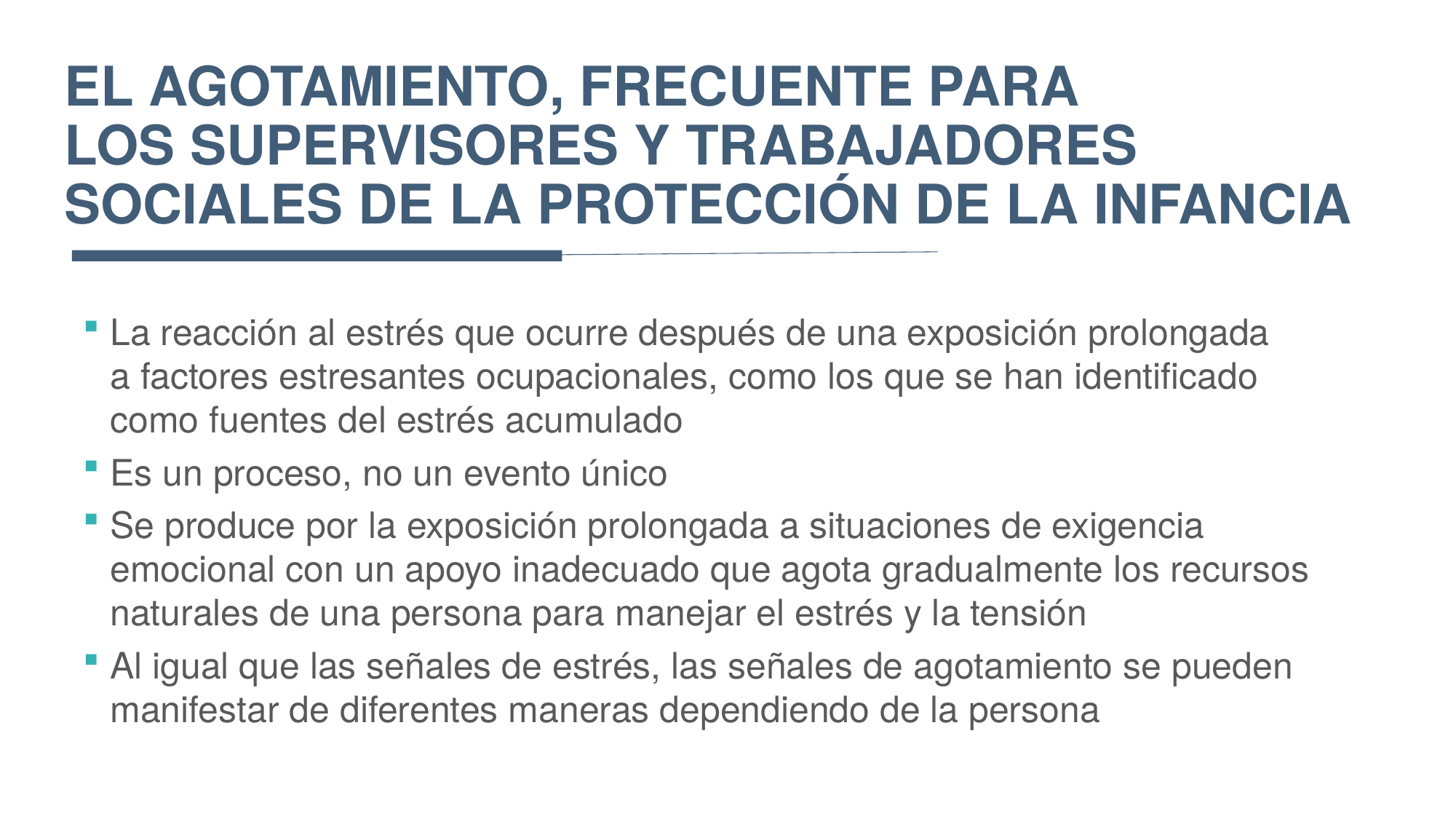

EL AGOTAMIENTO, FRECUENTE PARA
LOS SUPERVISORES Y TRABAJADORES SOCIALES DE LA PROTECCIÓN DE LA INFANCIA

La reacción al estrés que ocurre después de una exposición prolongada
a factores estresantes ocupacionales, como los que se han identificado
como fuentes del estrés acumulado
Es un proceso, no un evento único
Se produce por la exposición prolongada a situaciones de exigencia emocional con un apoyo inadecuado que agota gradualmente los recursos naturales de una persona para manejar el estrés y la tensión
Al igual que las señales de estrés, las señales de agotamiento se pueden manifestar de diferentes maneras dependiendo de la persona